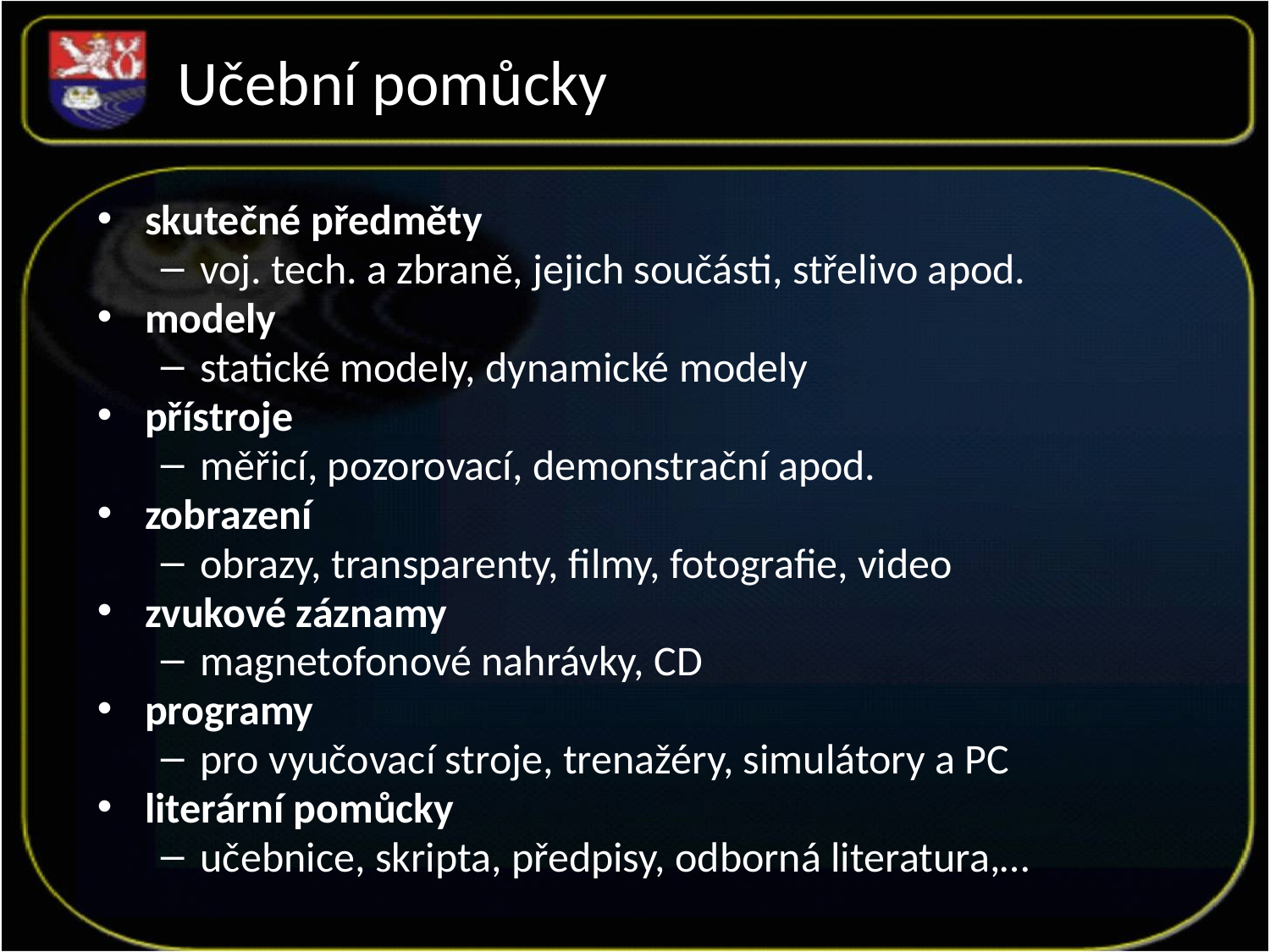

Učební pomůcky
skutečné předměty
voj. tech. a zbraně, jejich součásti, střelivo apod.
modely
statické modely, dynamické modely
přístroje
měřicí, pozorovací, demonstrační apod.
zobrazení
obrazy, transparenty, filmy, fotografie, video
zvukové záznamy
magnetofonové nahrávky, CD
programy
pro vyučovací stroje, trenažéry, simulátory a PC
literární pomůcky
učebnice, skripta, předpisy, odborná literatura,…